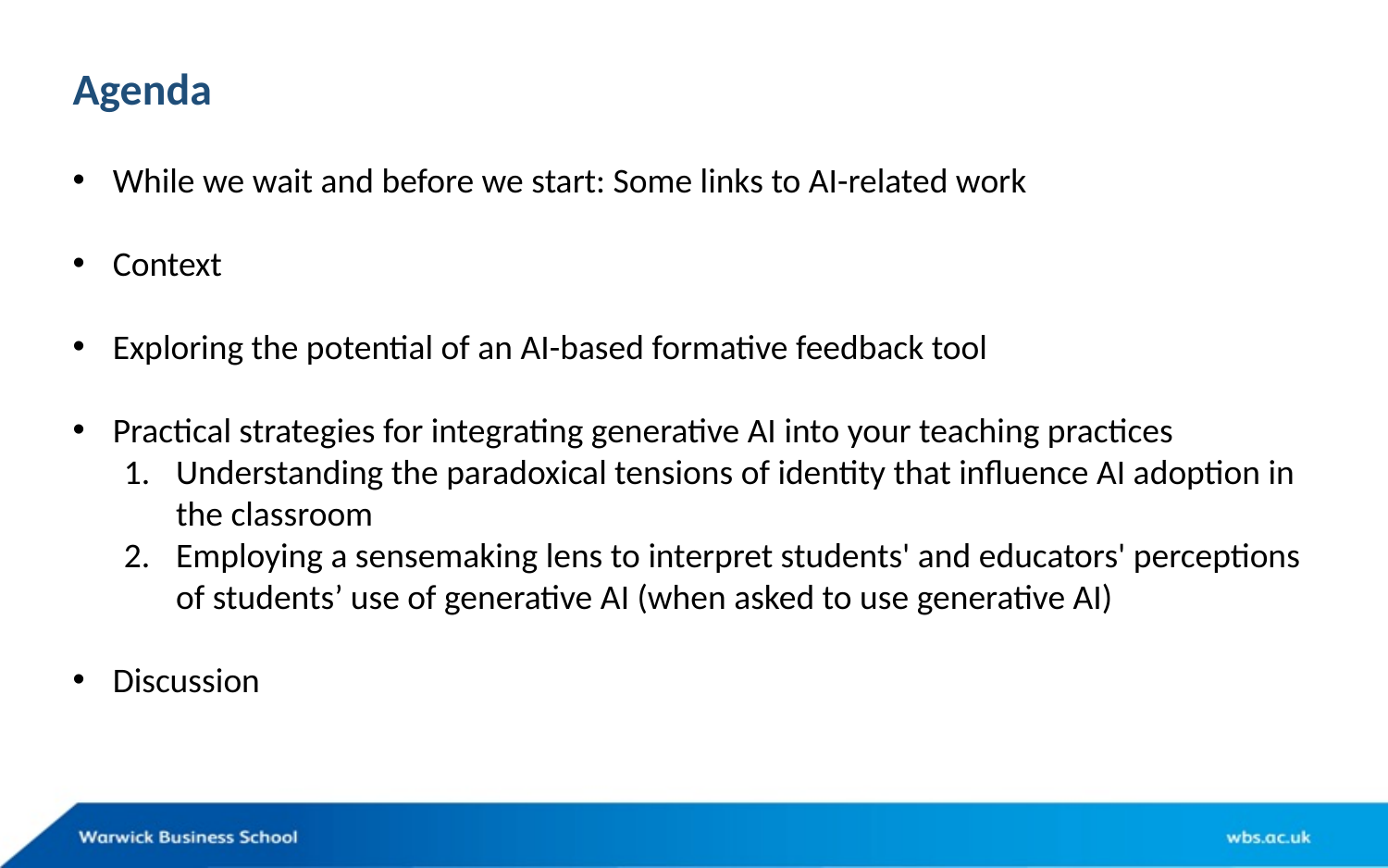

Agenda

While we wait and before we start: Some links to AI-related work

Context

Exploring the potential of an AI-based formative feedback tool

Practical strategies for integrating generative AI into your teaching practices
Understanding the paradoxical tensions of identity that influence AI adoption in the classroom
Employing a sensemaking lens to interpret students' and educators' perceptions of students’ use of generative AI (when asked to use generative AI)

Discussion